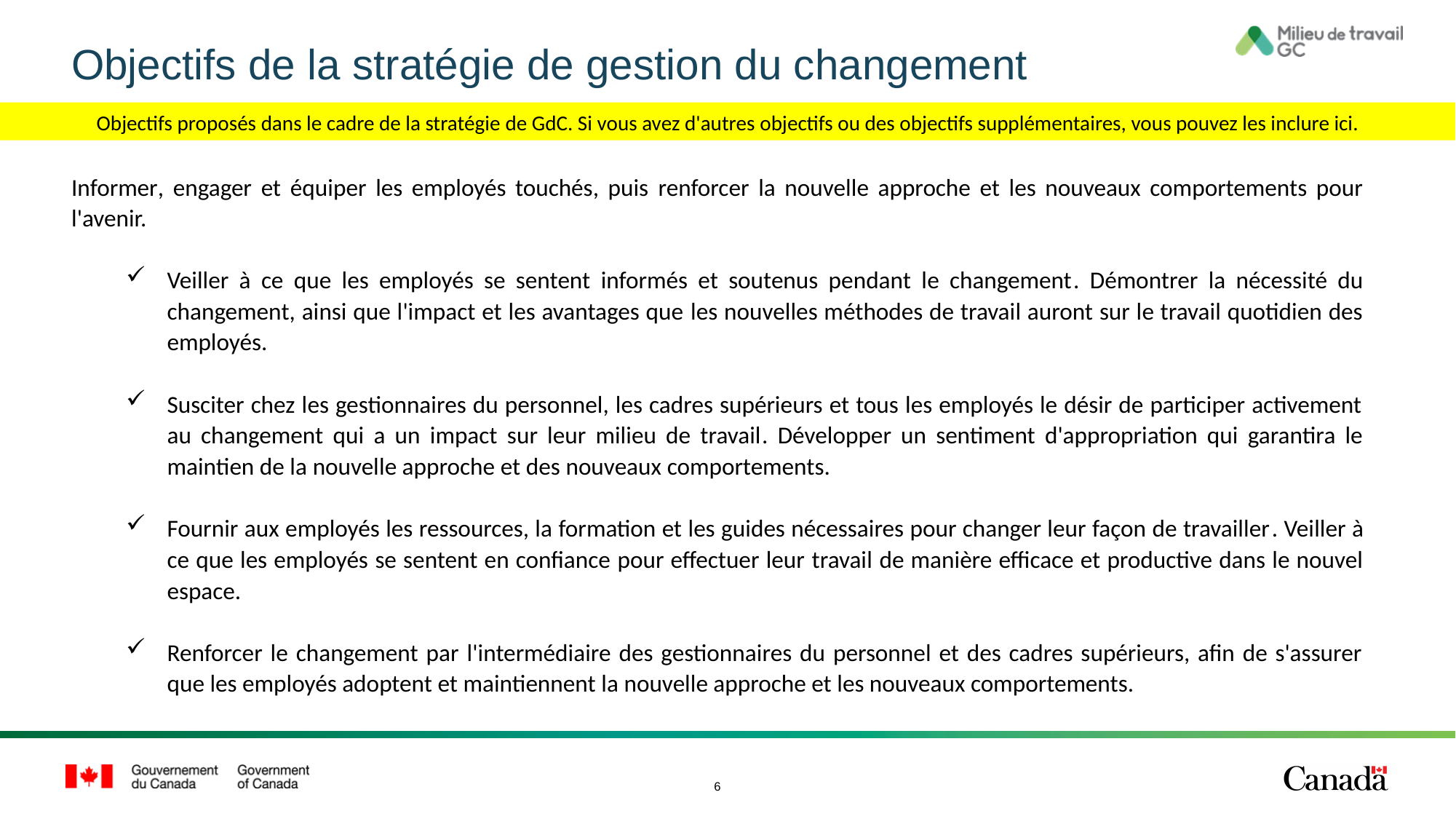

# Objectifs de la stratégie de gestion du changement
Objectifs proposés dans le cadre de la stratégie de GdC. Si vous avez d'autres objectifs ou des objectifs supplémentaires, vous pouvez les inclure ici.
Informer, engager et équiper les employés touchés, puis renforcer la nouvelle approche et les nouveaux comportements pour l'avenir.

Veiller à ce que les employés se sentent informés et soutenus pendant le changement. Démontrer la nécessité du changement, ainsi que l'impact et les avantages que les nouvelles méthodes de travail auront sur le travail quotidien des employés.

Susciter chez les gestionnaires du personnel, les cadres supérieurs et tous les employés le désir de participer activement au changement qui a un impact sur leur milieu de travail. Développer un sentiment d'appropriation qui garantira le maintien de la nouvelle approche et des nouveaux comportements.

Fournir aux employés les ressources, la formation et les guides nécessaires pour changer leur façon de travailler. Veiller à ce que les employés se sentent en confiance pour effectuer leur travail de manière efficace et productive dans le nouvel espace.

Renforcer le changement par l'intermédiaire des gestionnaires du personnel et des cadres supérieurs, afin de s'assurer que les employés adoptent et maintiennent la nouvelle approche et les nouveaux comportements.